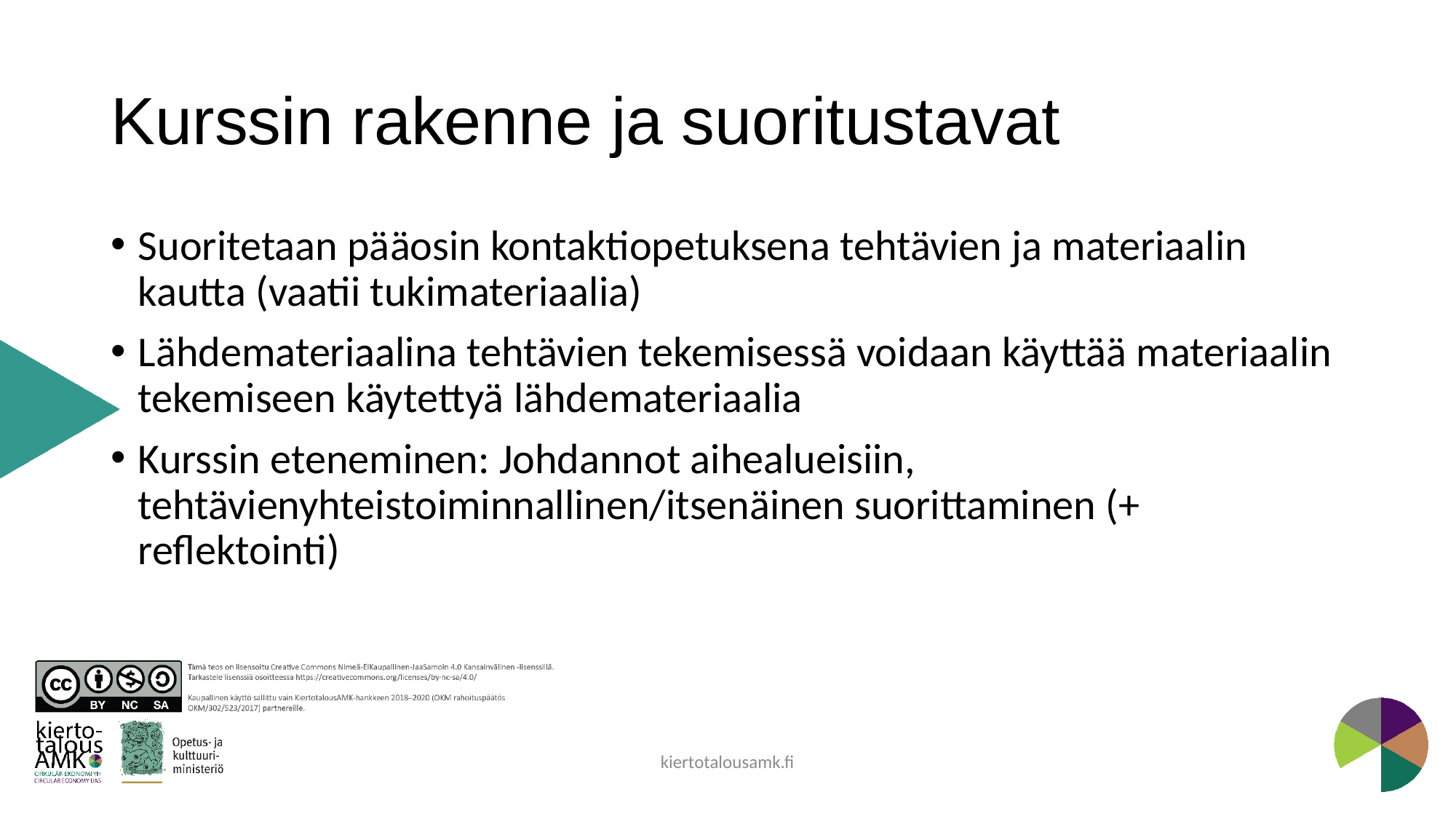

# Kurssin rakenne ja suoritustavat
Suoritetaan pääosin kontaktiopetuksena tehtävien ja materiaalin kautta (vaatii tukimateriaalia)
Lähdemateriaalina tehtävien tekemisessä voidaan käyttää materiaalin tekemiseen käytettyä lähdemateriaalia
Kurssin eteneminen: Johdannot aihealueisiin, tehtävienyhteistoiminnallinen/itsenäinen suorittaminen (+ reflektointi)

kiertotalousamk.fi